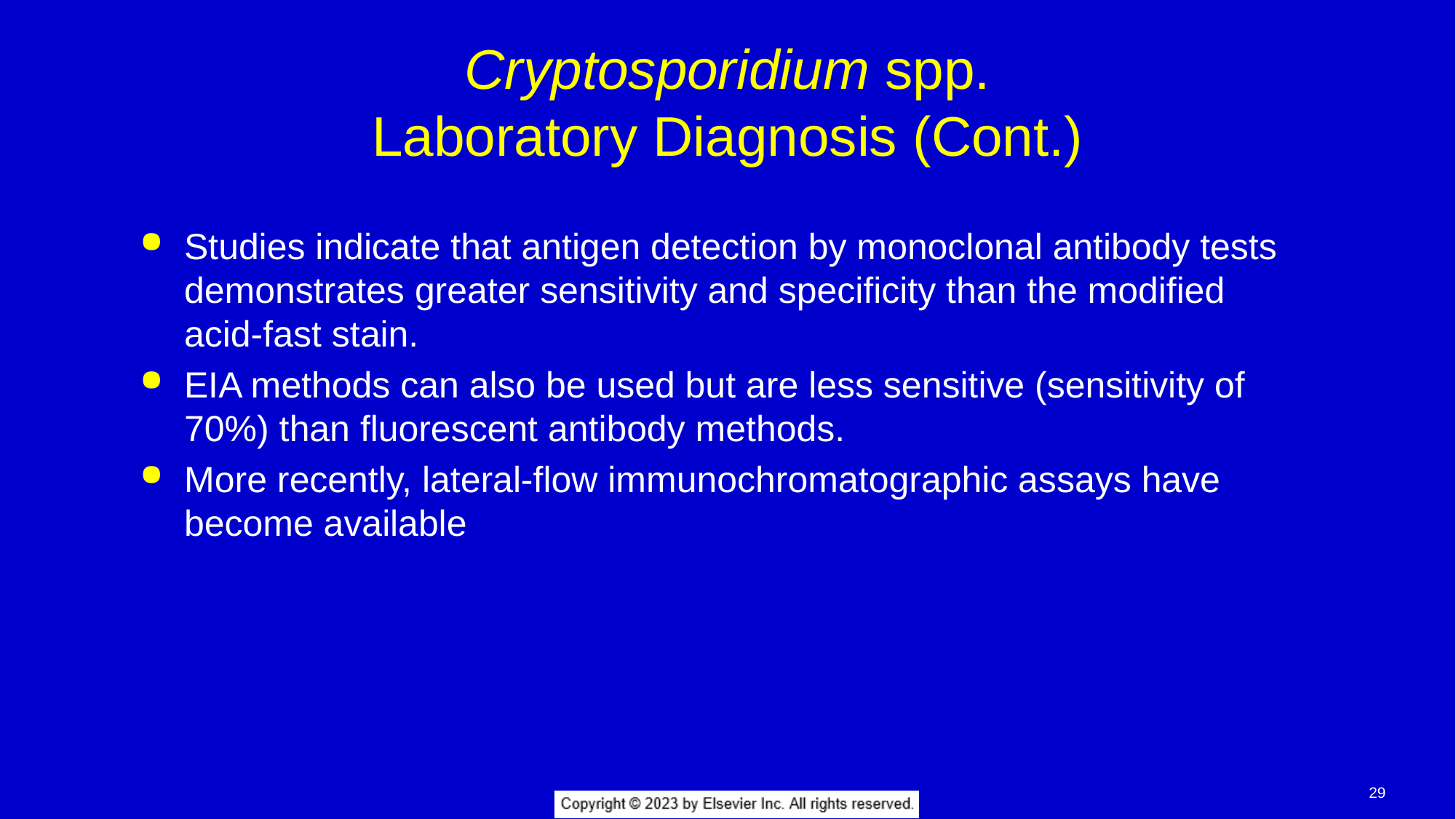

# Cryptosporidium spp. Laboratory Diagnosis (Cont.)
Studies indicate that antigen detection by monoclonal antibody tests demonstrates greater sensitivity and specificity than the modified acid-fast stain.
EIA methods can also be used but are less sensitive (sensitivity of 70%) than fluorescent antibody methods.
More recently, lateral-flow immunochromatographic assays have become available